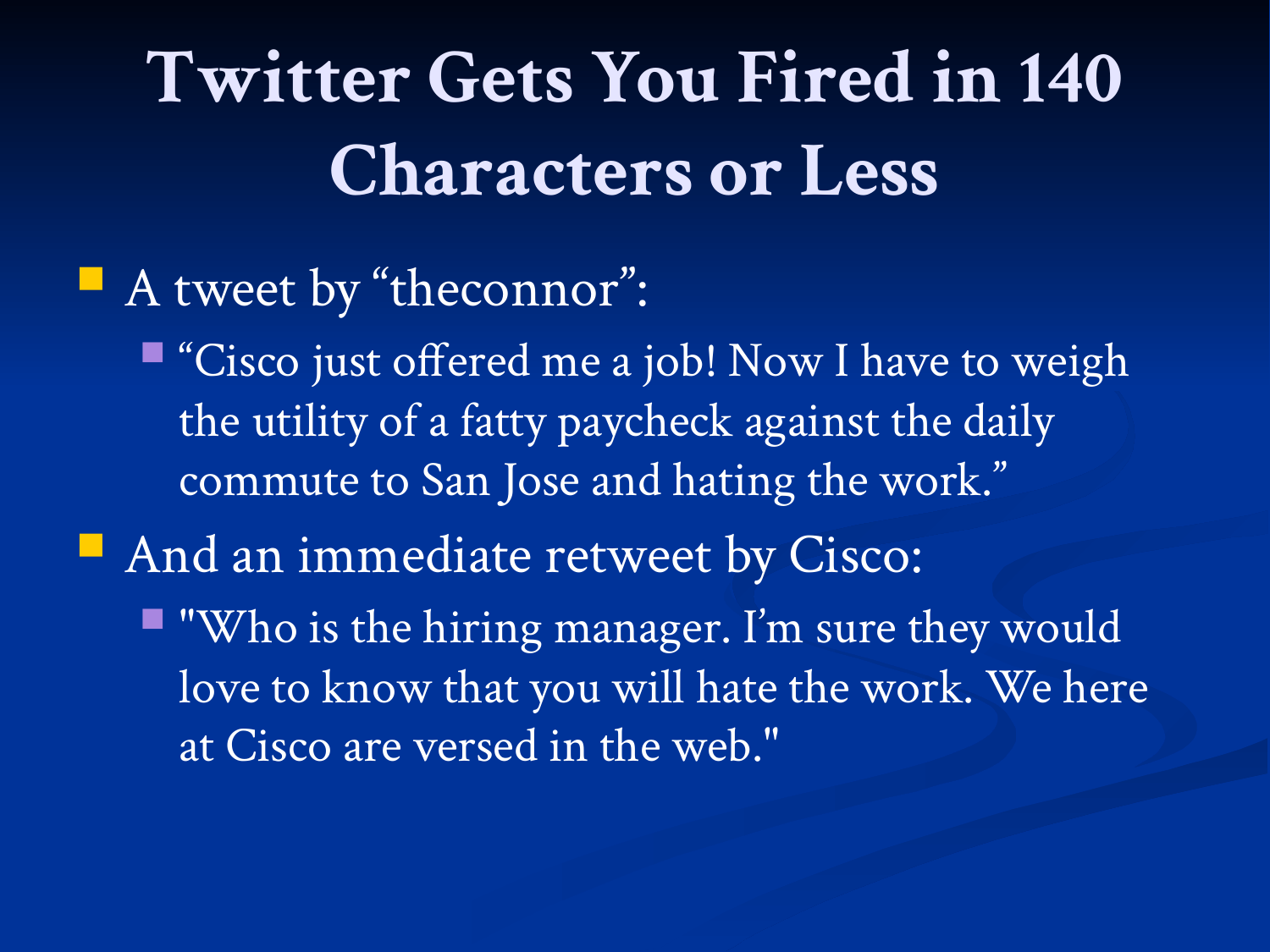

# Twitter Gets You Fired in 140 Characters or Less
A tweet by “theconnor”:
“Cisco just offered me a job! Now I have to weigh the utility of a fatty paycheck against the daily commute to San Jose and hating the work.”
And an immediate retweet by Cisco:
"Who is the hiring manager. I’m sure they would love to know that you will hate the work. We here at Cisco are versed in the web."